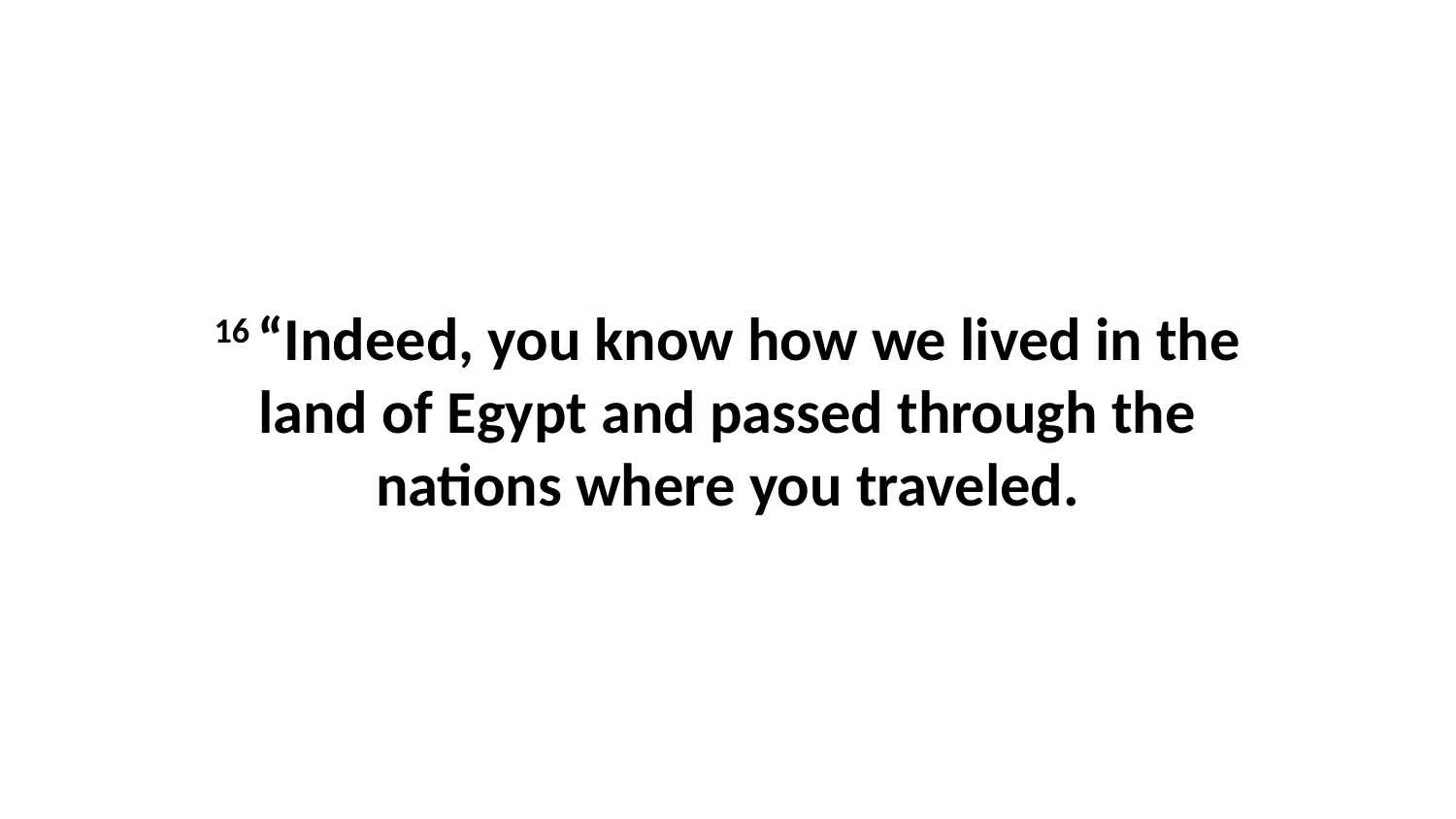

16 “Indeed, you know how we lived in the land of Egypt and passed through the nations where you traveled.